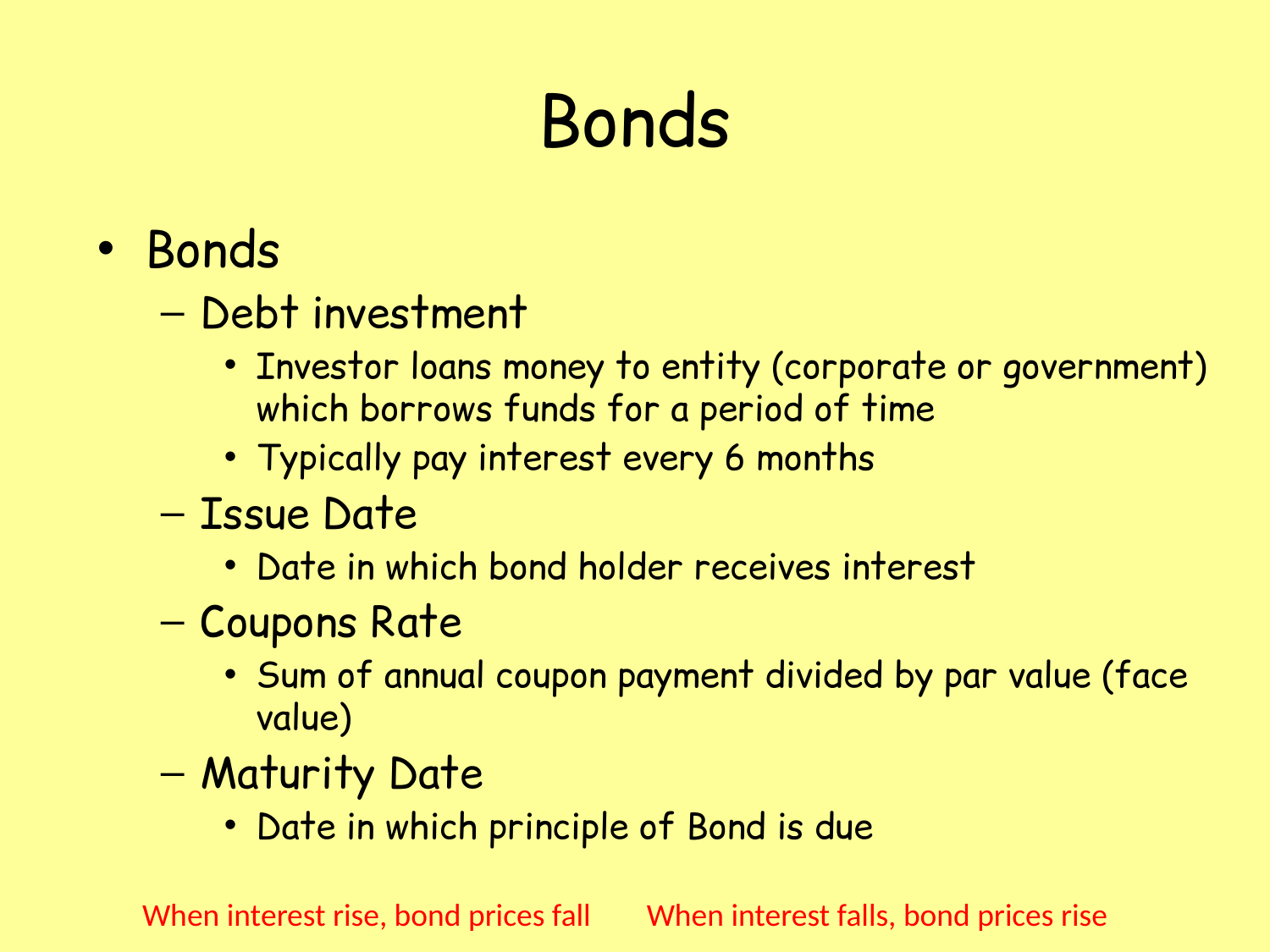

# Bonds
Bonds
Debt investment
Investor loans money to entity (corporate or government) which borrows funds for a period of time
Typically pay interest every 6 months
Issue Date
Date in which bond holder receives interest
Coupons Rate
Sum of annual coupon payment divided by par value (face value)
Maturity Date
Date in which principle of Bond is due
When interest rise, bond prices fall
When interest falls, bond prices rise